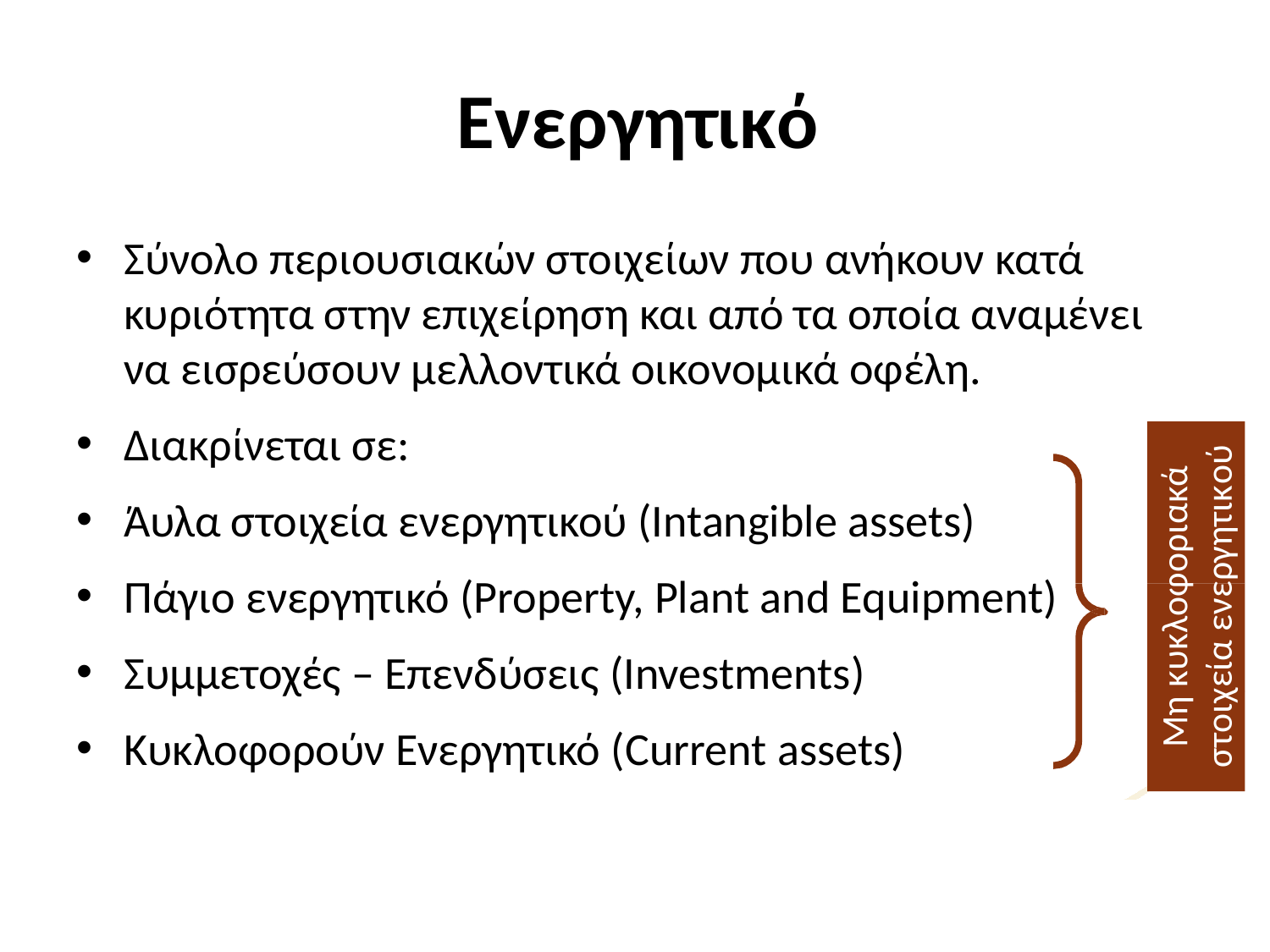

# Ενεργητικό
Σύνολο περιουσιακών στοιχείων που ανήκουν κατά κυριότητα στην επιχείρηση και από τα οποία αναμένει να εισρεύσουν μελλοντικά οικονομικά οφέλη.
Διακρίνεται σε:
Άυλα στοιχεία ενεργητικού (Intangible assets)
Πάγιο ενεργητικό (Property, Plant and Equipment)
Συμμετοχές – Επενδύσεις (Investments)
Κυκλοφορούν Ενεργητικό (Current assets)

Μη κυκλοφοριακά
στοιχεία ενεργητικού